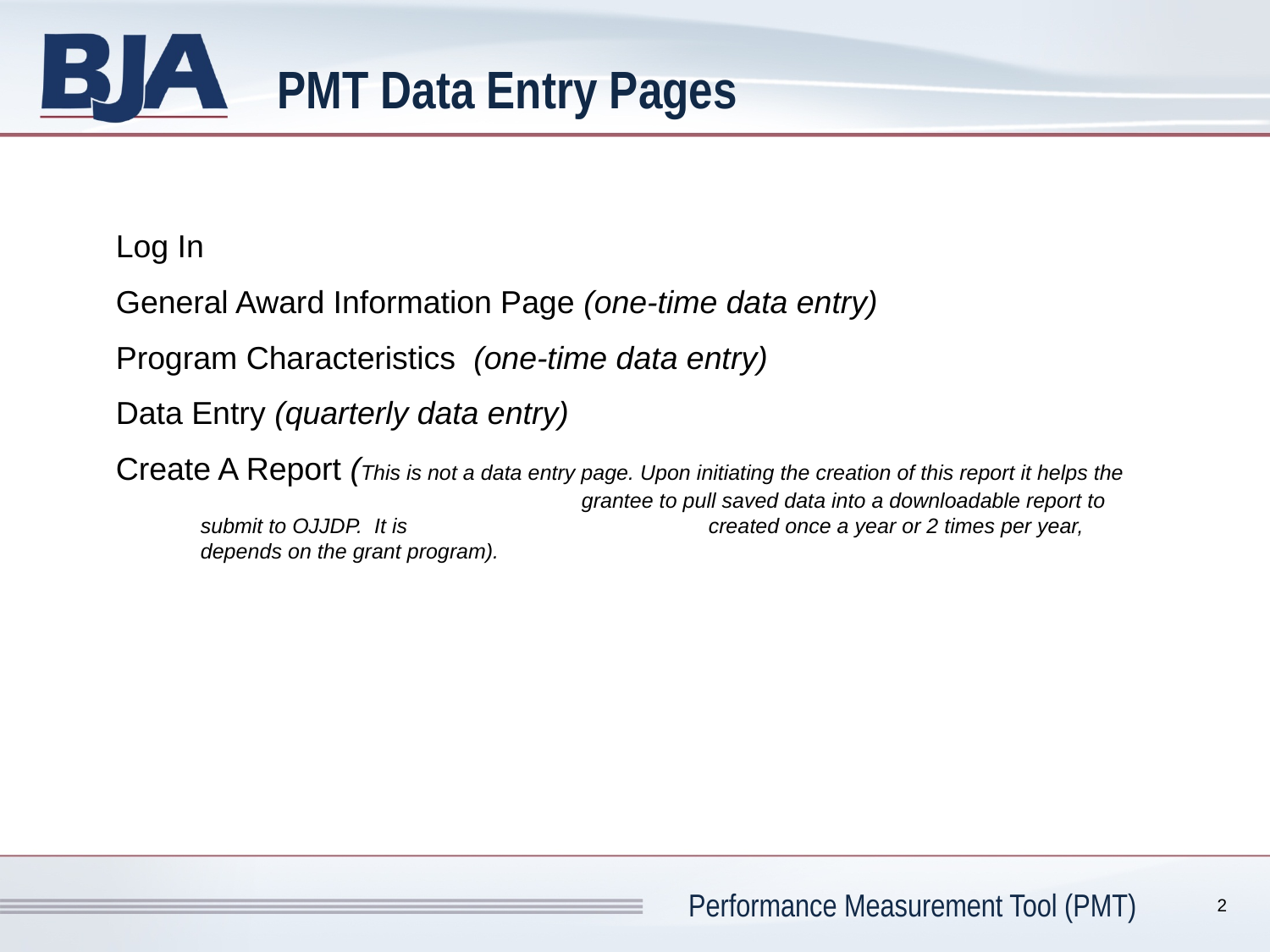

# PMT Data Entry Pages
Log In
General Award Information Page (one-time data entry)
Program Characteristics  (one-time data entry)
Data Entry (quarterly data entry)
Create A Report (This is not a data entry page. Upon initiating the creation of this report it helps the 			grantee to pull saved data into a downloadable report to submit to OJJDP.  It is 			created once a year or 2 times per year, depends on the grant program).

2